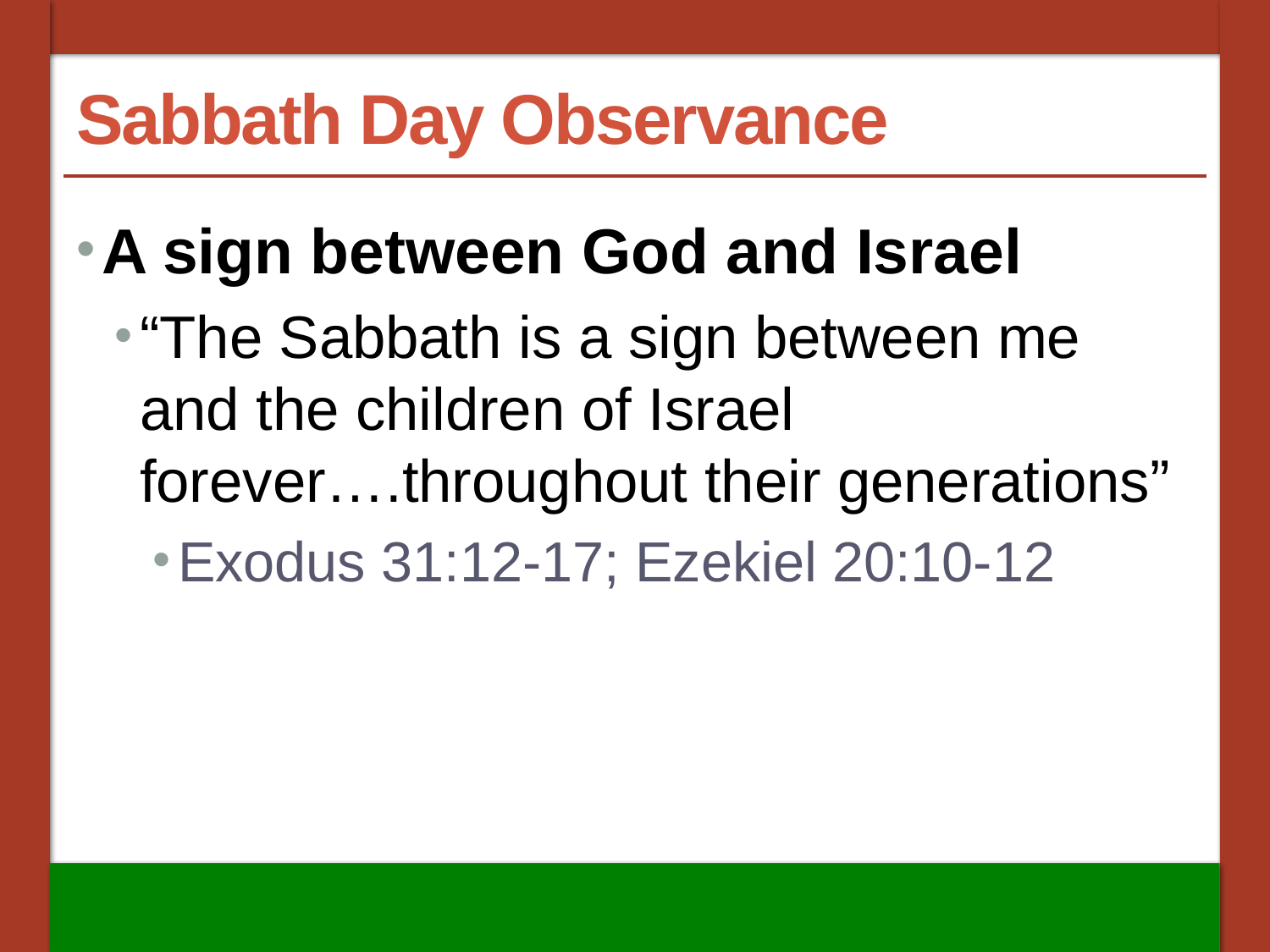

# Sabbath Day Observance
A sign between God and Israel
“The Sabbath is a sign between me and the children of Israel forever….throughout their generations”
Exodus 31:12-17; Ezekiel 20:10-12